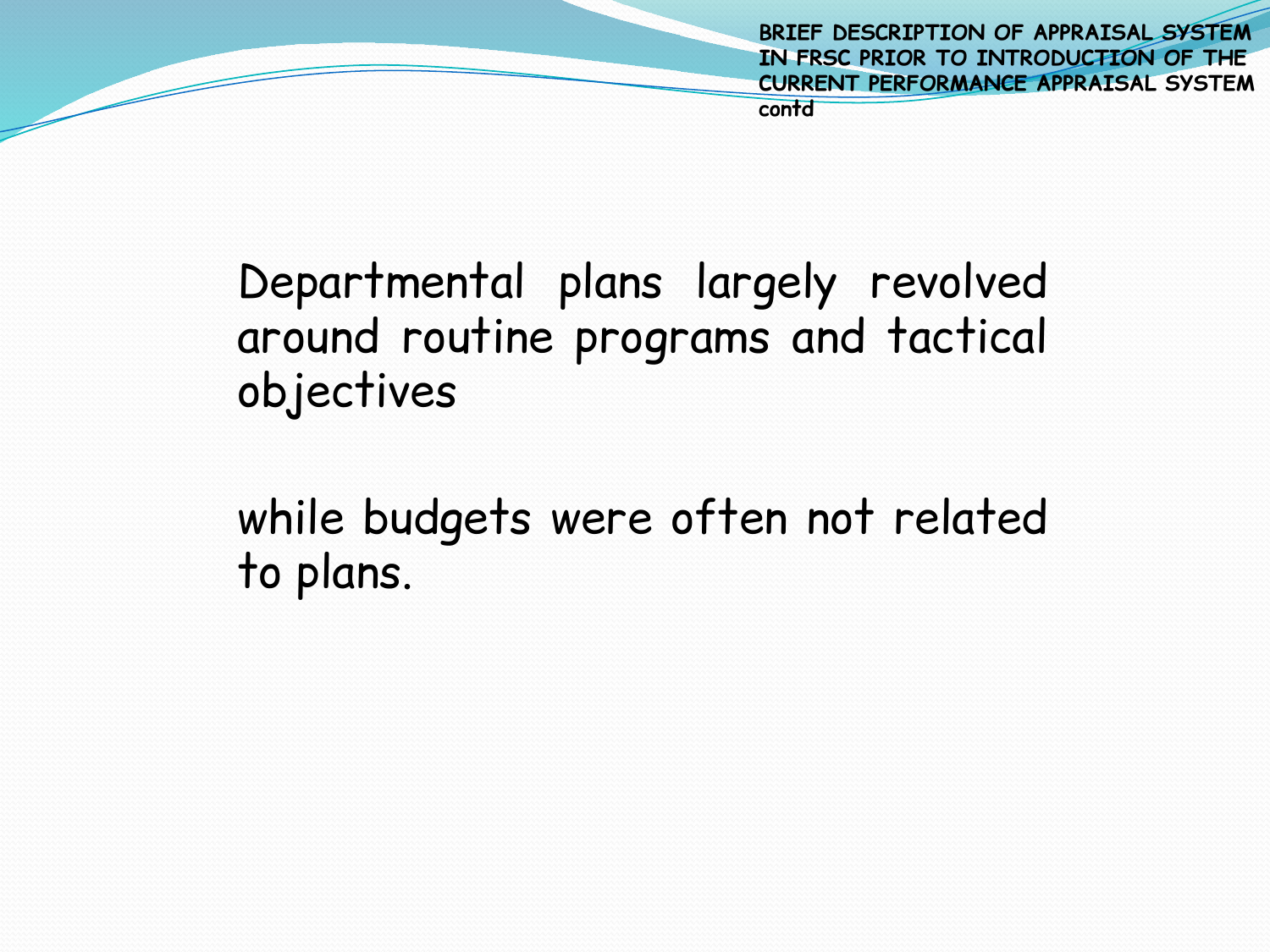

# BRIEF DESCRIPTION OF APPRAISAL SYSTEM IN FRSC PRIOR TO INTRODUCTION OF THE CURRENT PERFORMANCE APPRAISAL SYSTEM  contd
Departmental plans largely revolved around routine programs and tactical objectives

while budgets were often not related to plans.